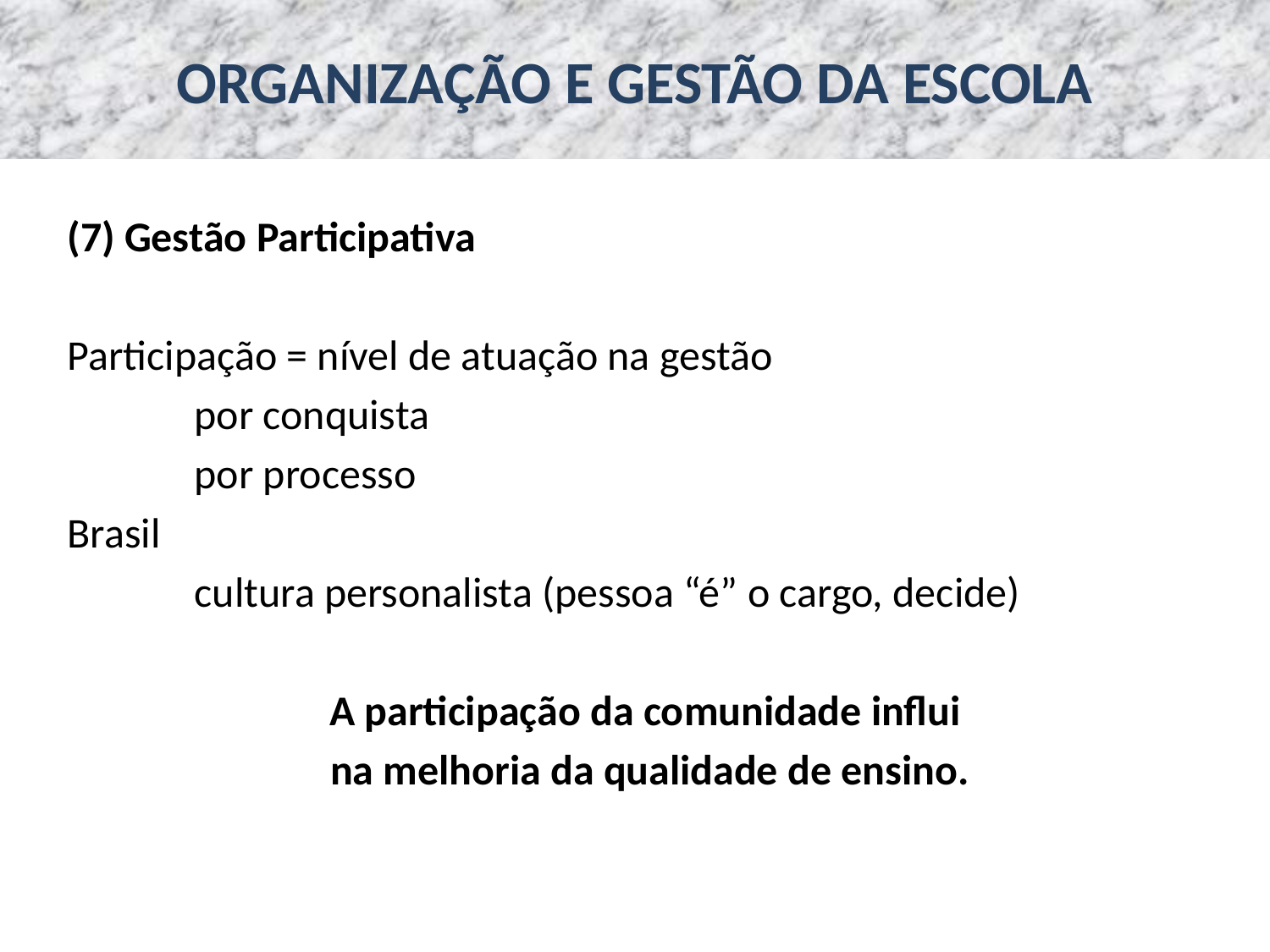

# ORGANIZAÇÃO E GESTÃO DA ESCOLA
(7) Gestão Participativa

Participação = nível de atuação na gestão
	por conquista
	por processo
Brasil
	cultura personalista (pessoa “é” o cargo, decide)

A participação da comunidade influi
na melhoria da qualidade de ensino.